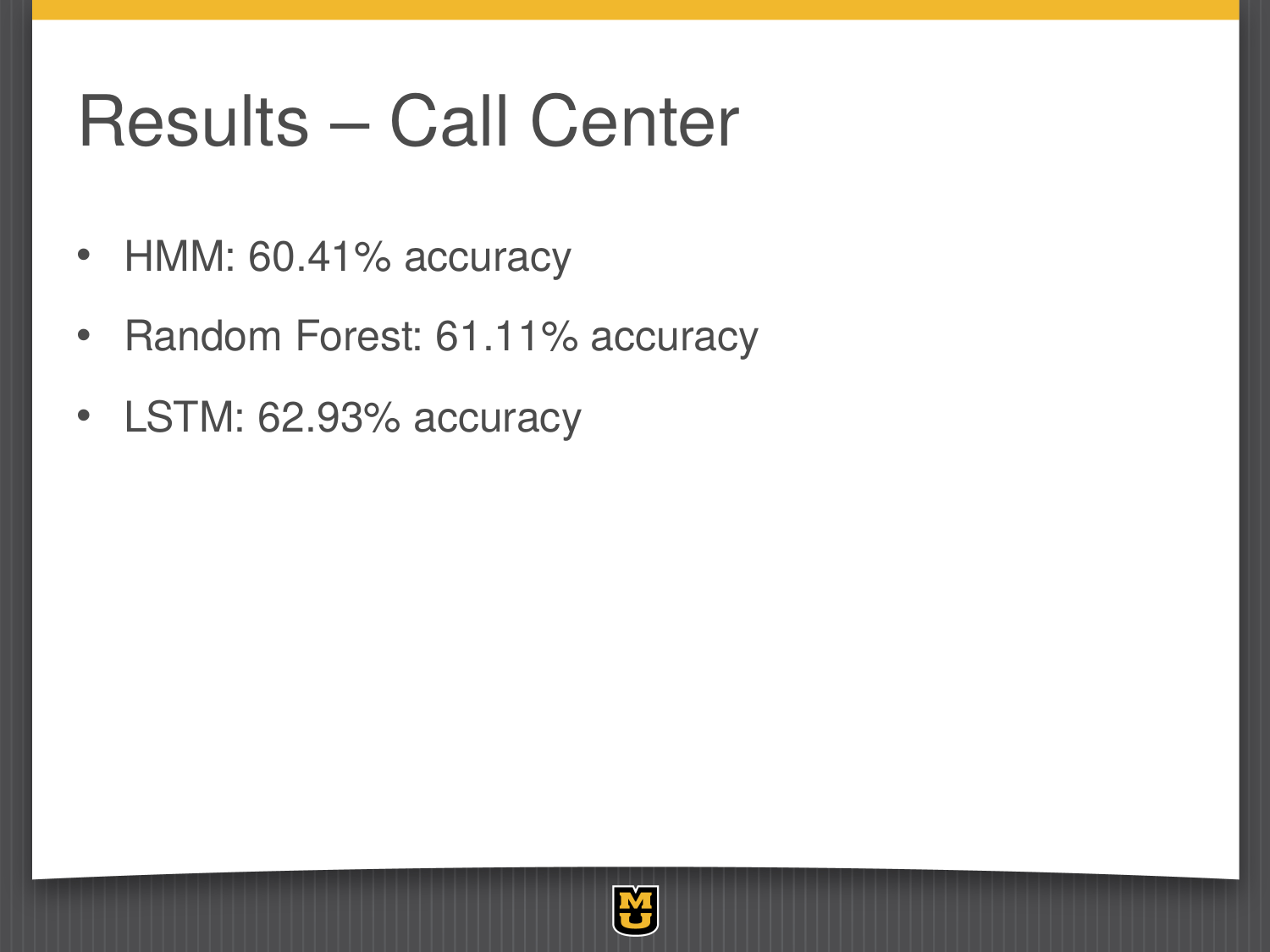

# Results – Call Center
HMM: 60.41% accuracy
Random Forest: 61.11% accuracy
LSTM: 62.93% accuracy